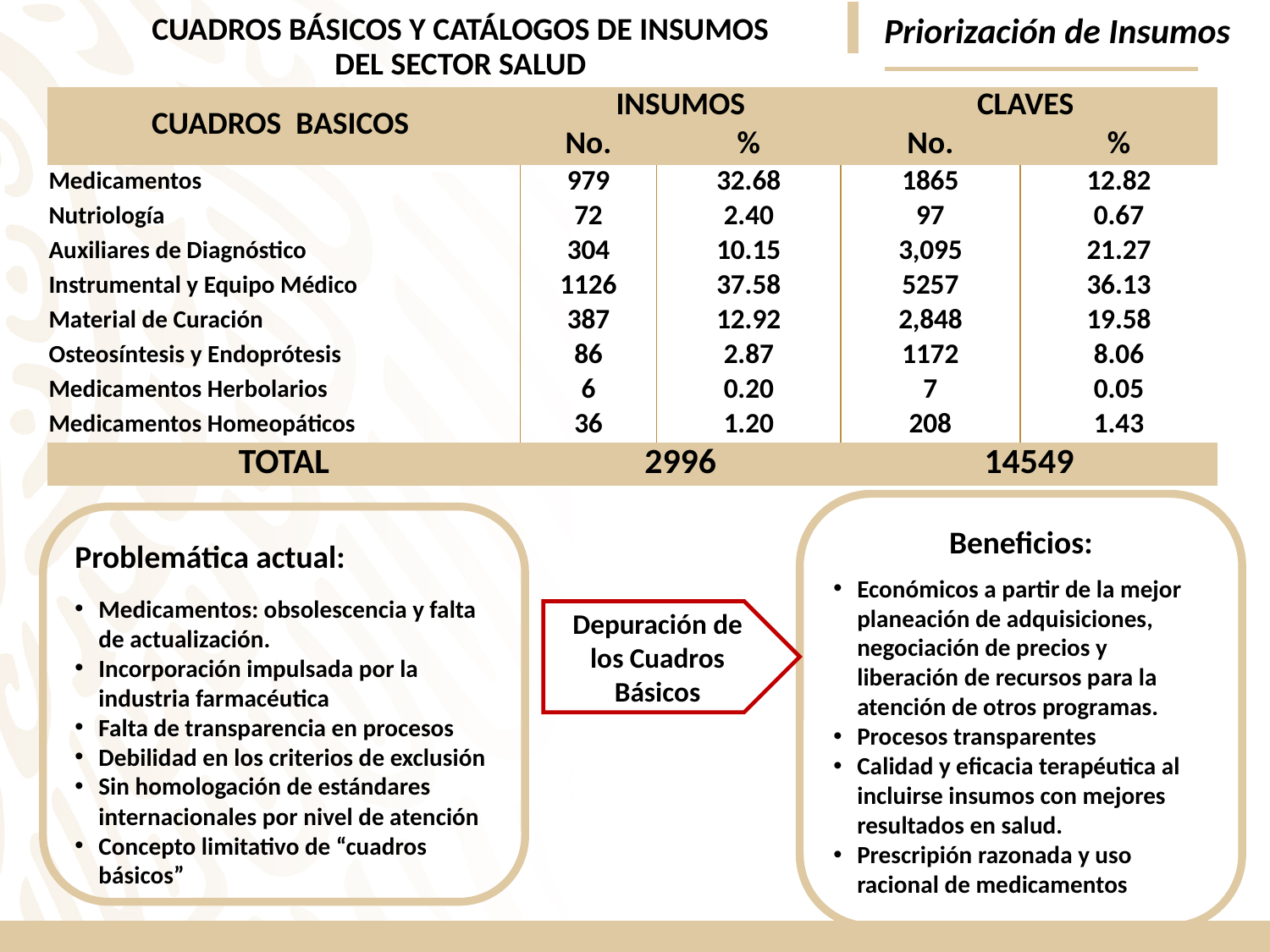

CUADROS BÁSICOS Y CATÁLOGOS DE INSUMOS DEL SECTOR SALUD
Priorización de Insumos
| CUADROS BASICOS | INSUMOS |  | CLAVES |  |
| --- | --- | --- | --- | --- |
|  | No. | % | No. | % |
| Medicamentos | 979 | 32.68 | 1865 | 12.82 |
| Nutriología | 72 | 2.40 | 97 | 0.67 |
| Auxiliares de Diagnóstico | 304 | 10.15 | 3,095 | 21.27 |
| Instrumental y Equipo Médico | 1126 | 37.58 | 5257 | 36.13 |
| Material de Curación | 387 | 12.92 | 2,848 | 19.58 |
| Osteosíntesis y Endoprótesis | 86 | 2.87 | 1172 | 8.06 |
| Medicamentos Herbolarios | 6 | 0.20 | 7 | 0.05 |
| Medicamentos Homeopáticos | 36 | 1.20 | 208 | 1.43 |
| TOTAL | 2996 |  | 14549 |  |
Beneficios:

Económicos a partir de la mejor planeación de adquisiciones, negociación de precios y liberación de recursos para la atención de otros programas.
Procesos transparentes
Calidad y eficacia terapéutica al incluirse insumos con mejores resultados en salud.
Prescripión razonada y uso racional de medicamentos

Problemática actual:

Medicamentos: obsolescencia y falta de actualización.
Incorporación impulsada por la industria farmacéutica
Falta de transparencia en procesos
Debilidad en los criterios de exclusión
Sin homologación de estándares internacionales por nivel de atención
Concepto limitativo de “cuadros básicos”

Depuración de los Cuadros Básicos